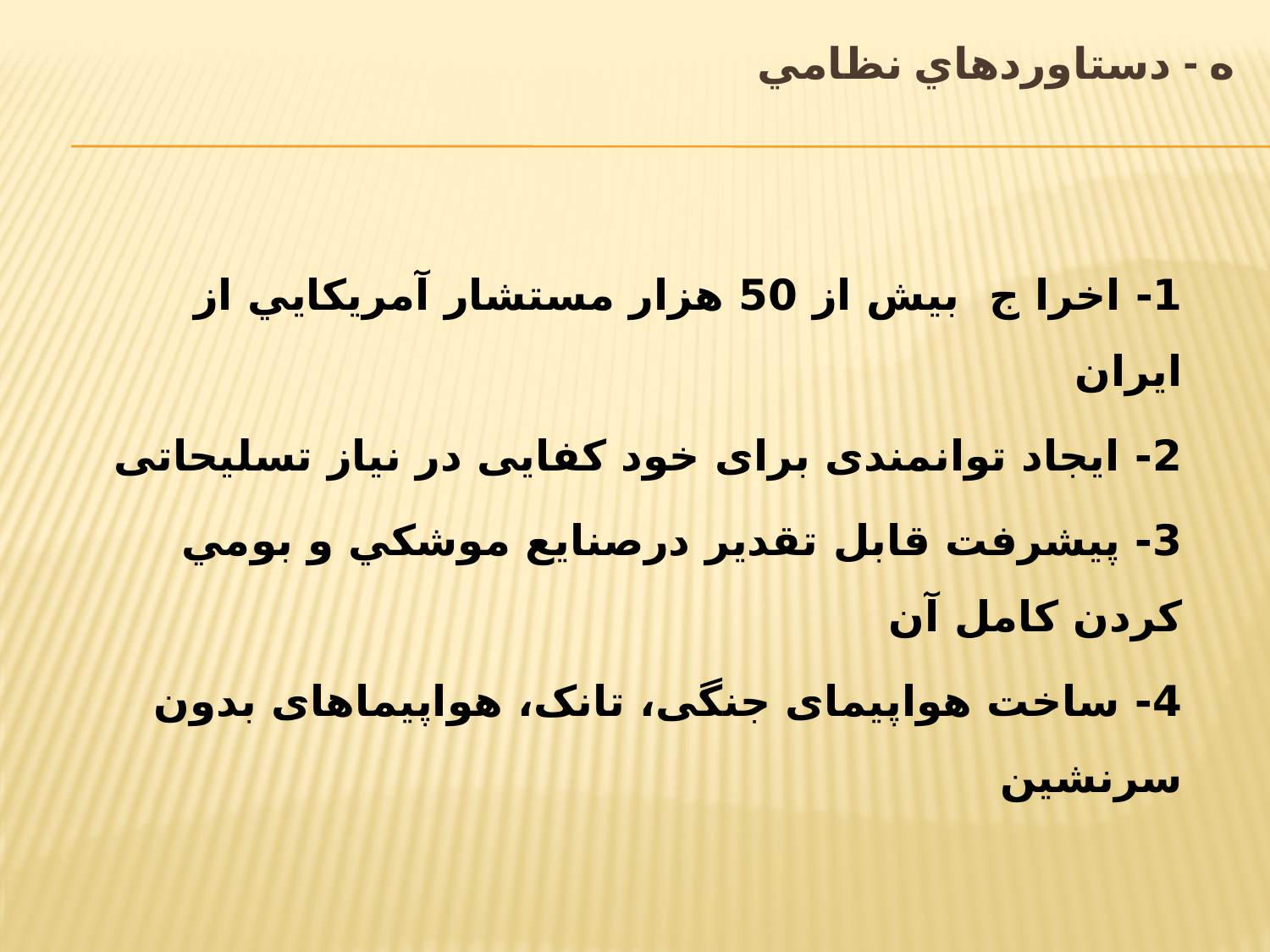

# ه - دستاوردهاي نظامي
1- اخرا ج  بیش از 50 هزار مستشار آمريكايي از ايران
2- ایجاد توانمندی برای خود کفایی در نیاز تسلیحاتی
3- پیشرفت قابل تقدیر درصنايع موشكي و بومي کردن كامل آن
4- ساخت هواپیمای جنگی، تانک، هواپیماهای بدون سرنشین